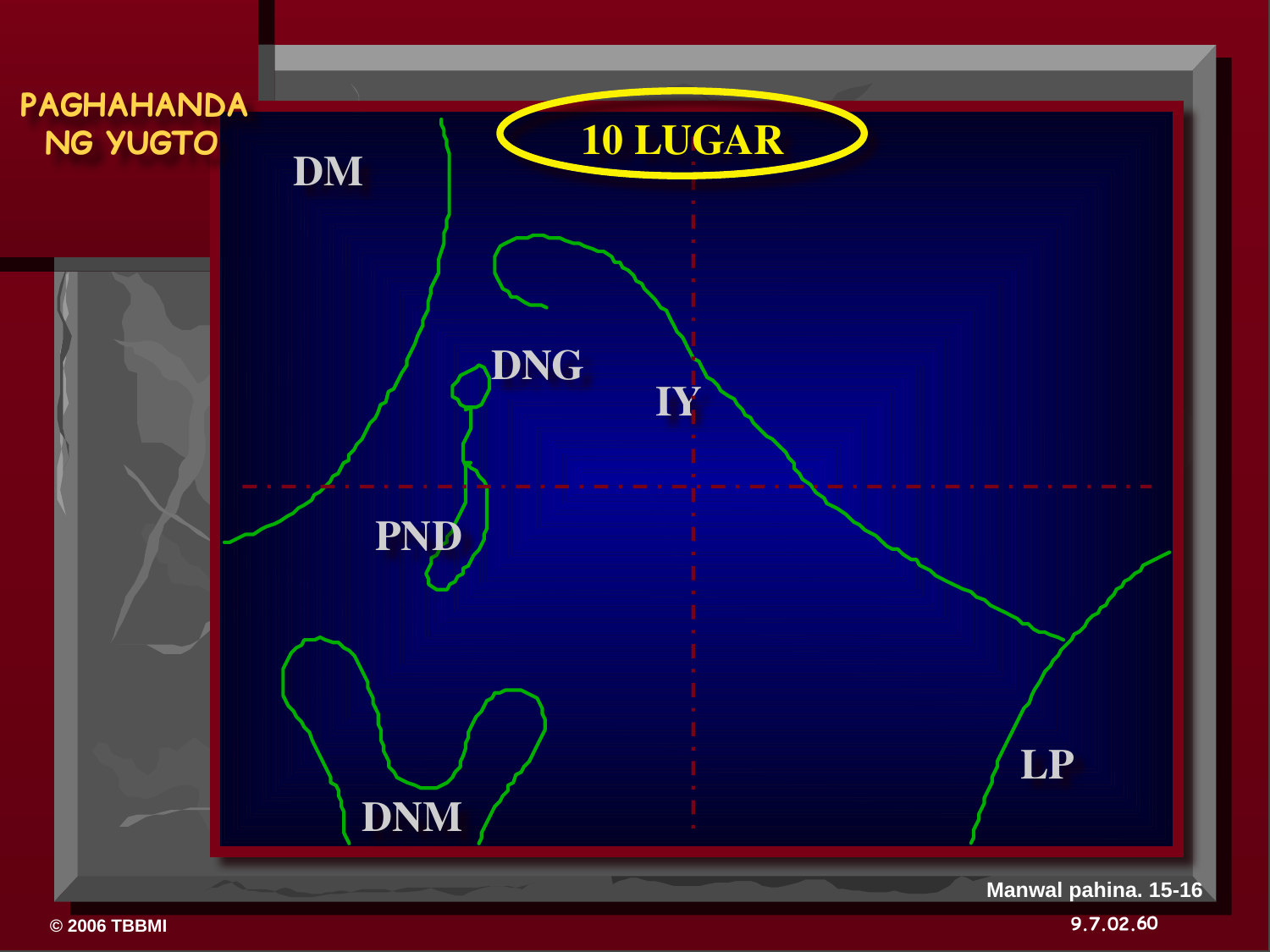

10 LUGAR

DM

DNG

IY

PND

LP
DNM

Manwal pahina. 15-16
60